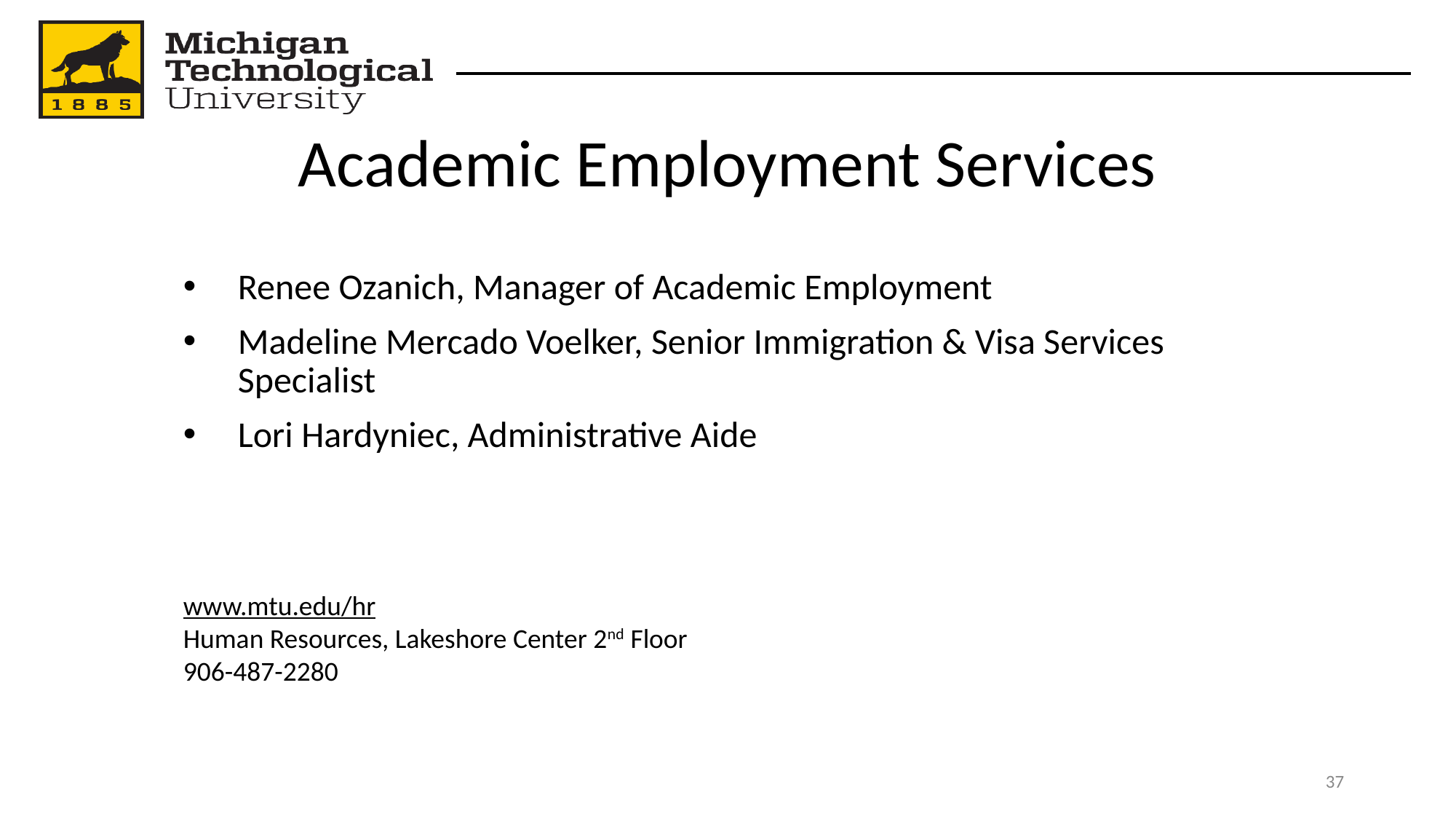

# Academic Employment Services
Renee Ozanich, Manager of Academic Employment
Madeline Mercado Voelker, Senior Immigration & Visa Services Specialist
Lori Hardyniec, Administrative Aide

www.mtu.edu/hr
Human Resources, Lakeshore Center 2nd Floor
906-487-2280

37